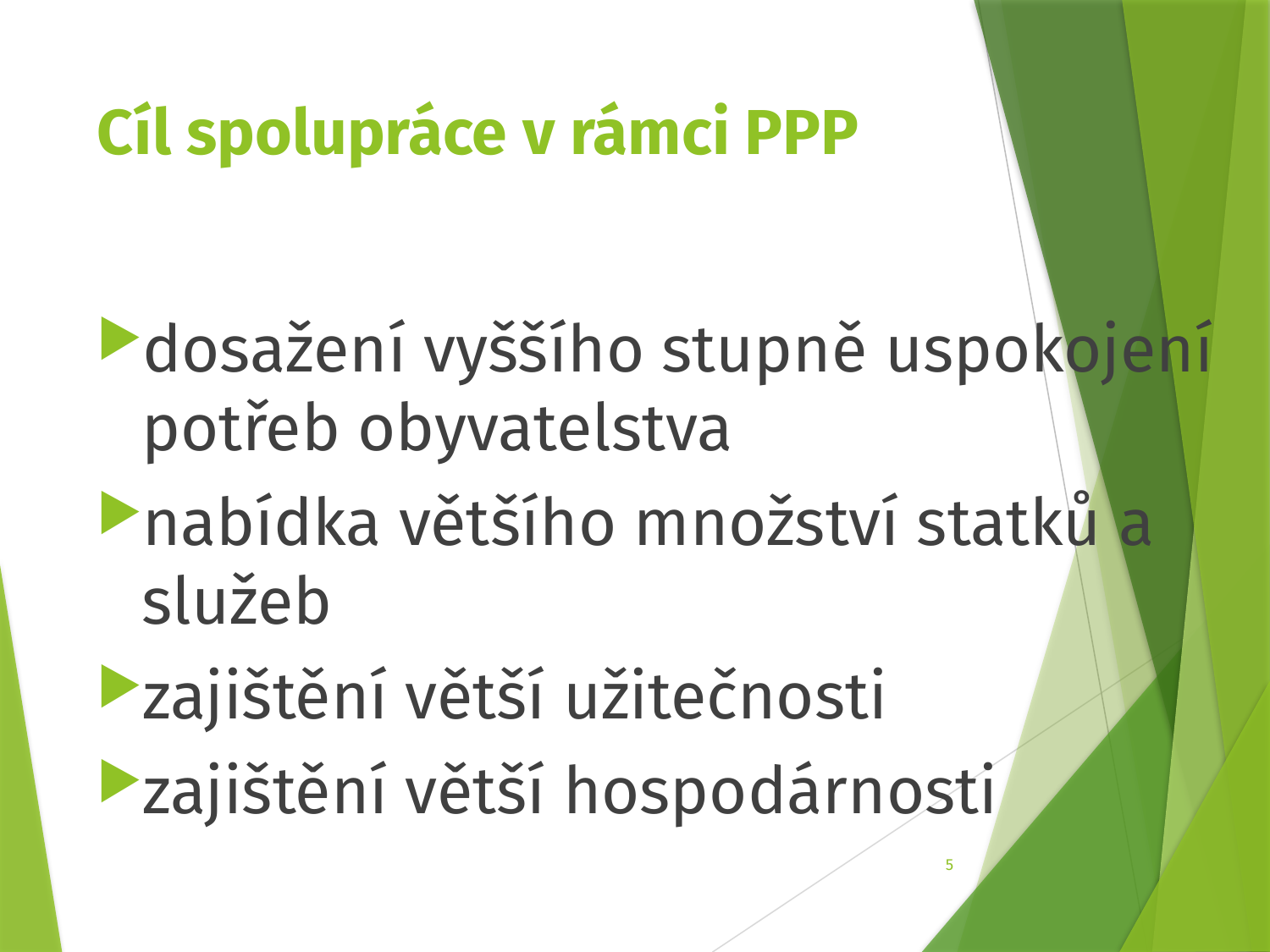

# Cíl spolupráce v rámci PPP
dosažení vyššího stupně uspokojení potřeb obyvatelstva
nabídka většího množství statků a služeb
zajištění větší užitečnosti
zajištění větší hospodárnosti
5